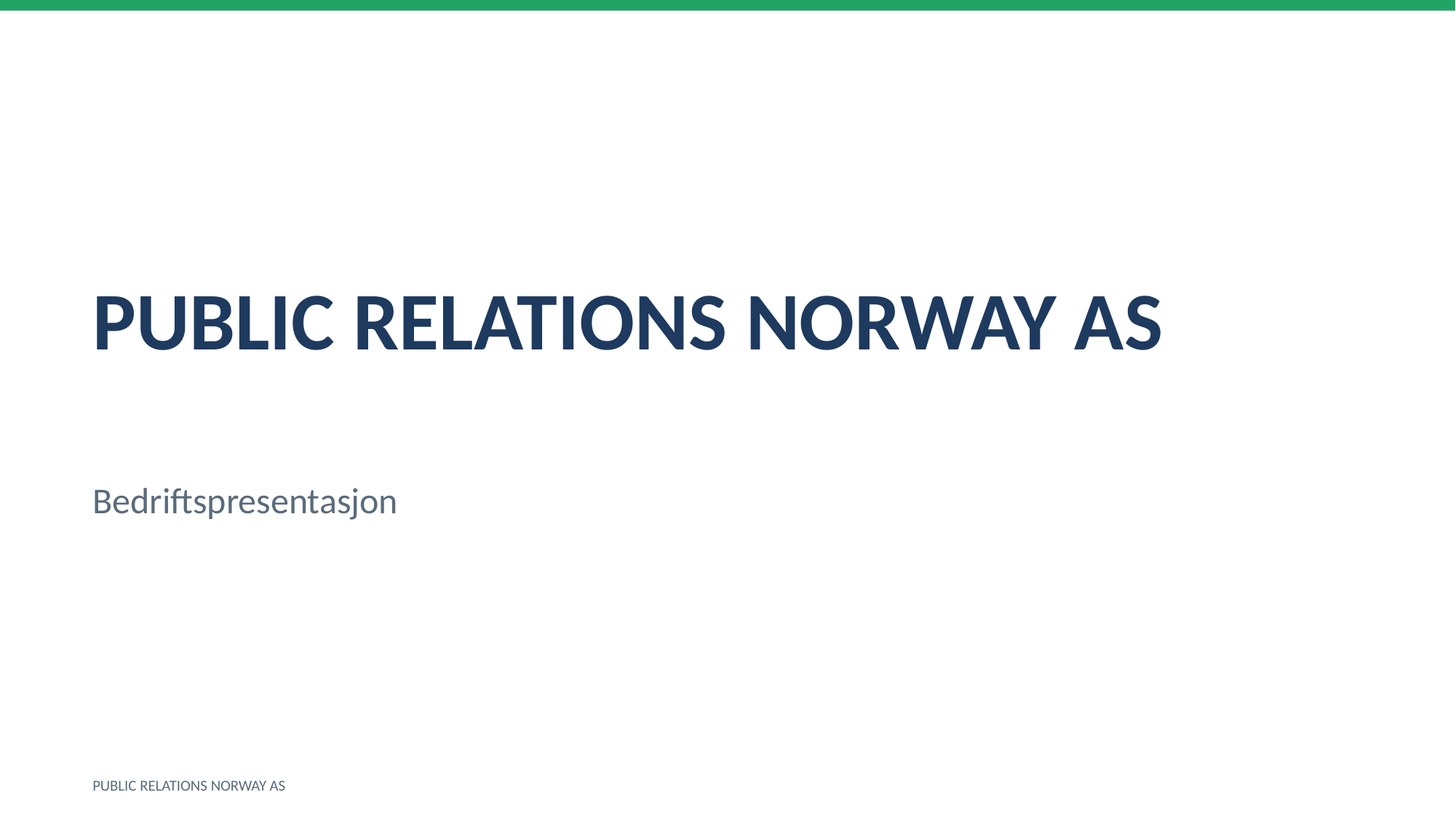

PUBLIC RELATIONS NORWAY AS
Bedriftspresentasjon
PUBLIC RELATIONS NORWAY AS